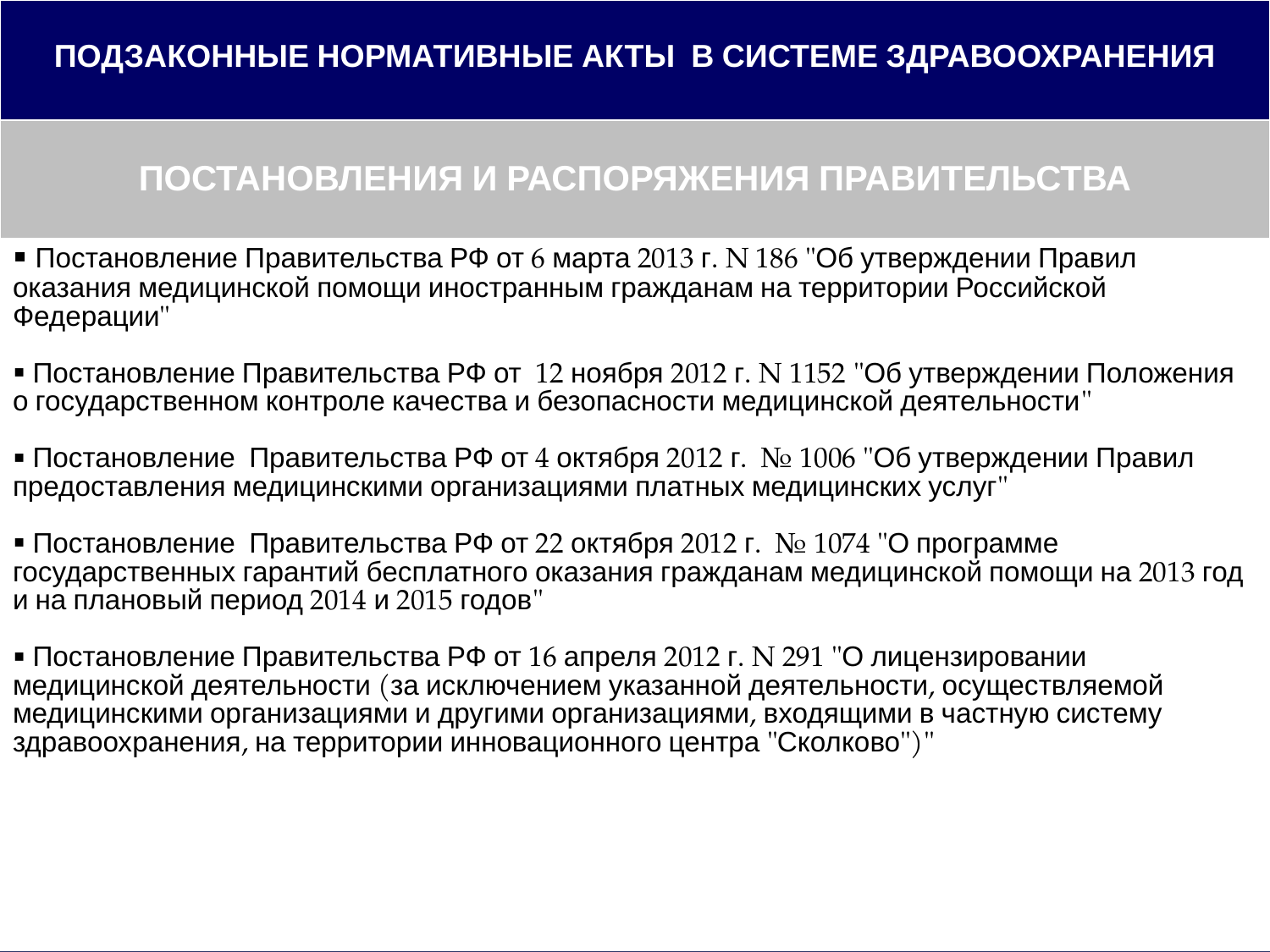

| ПОДЗАКОННЫЕ НОРМАТИВНЫЕ АКТЫ В СИСТЕМЕ ЗДРАВООХРАНЕНИЯ |
| --- |
| ПОСТАНОВЛЕНИЯ И РАСПОРЯЖЕНИЯ ПРАВИТЕЛЬСТВА |
| Постановление Правительства РФ от 6 марта 2013 г. N 186 "Об утверждении Правил оказания медицинской помощи иностранным гражданам на территории Российской Федерации" Постановление Правительства РФ от 12 ноября 2012 г. N 1152 "Об утверждении Положения о государственном контроле качества и безопасности медицинской деятельности" Постановление Правительства РФ от 4 октября 2012 г. № 1006 "Об утверждении Правил предоставления медицинскими организациями платных медицинских услуг" Постановление Правительства РФ от 22 октября 2012 г. № 1074 "О программе государственных гарантий бесплатного оказания гражданам медицинской помощи на 2013 год и на плановый период 2014 и 2015 годов" Постановление Правительства РФ от 16 апреля 2012 г. N 291 "О лицензировании медицинской деятельности (за исключением указанной деятельности, осуществляемой медицинскими организациями и другими организациями, входящими в частную систему здравоохранения, на территории инновационного центра "Сколково")" |